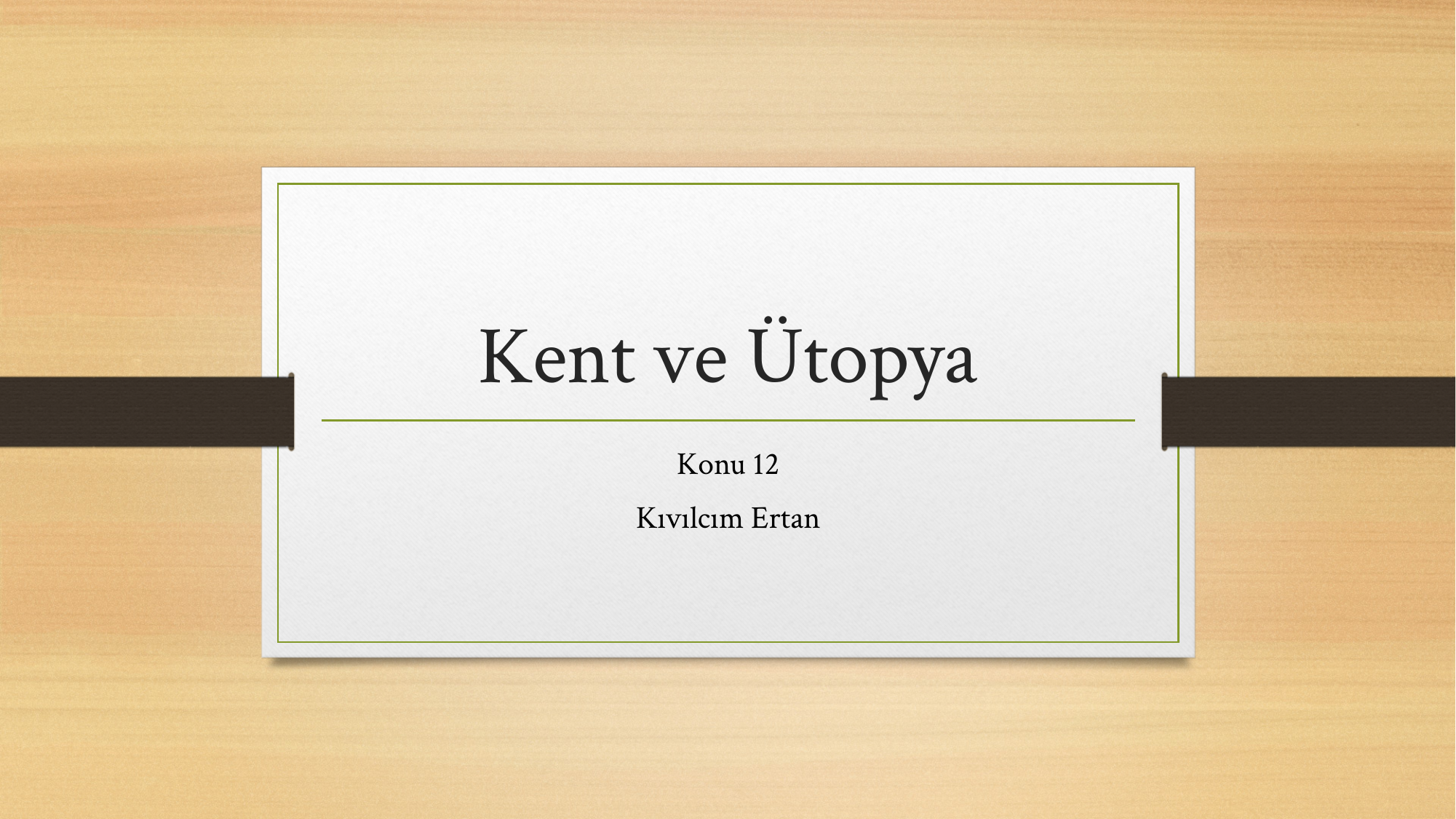

# Kent ve Ütopya
Konu 12
Kıvılcım Ertan